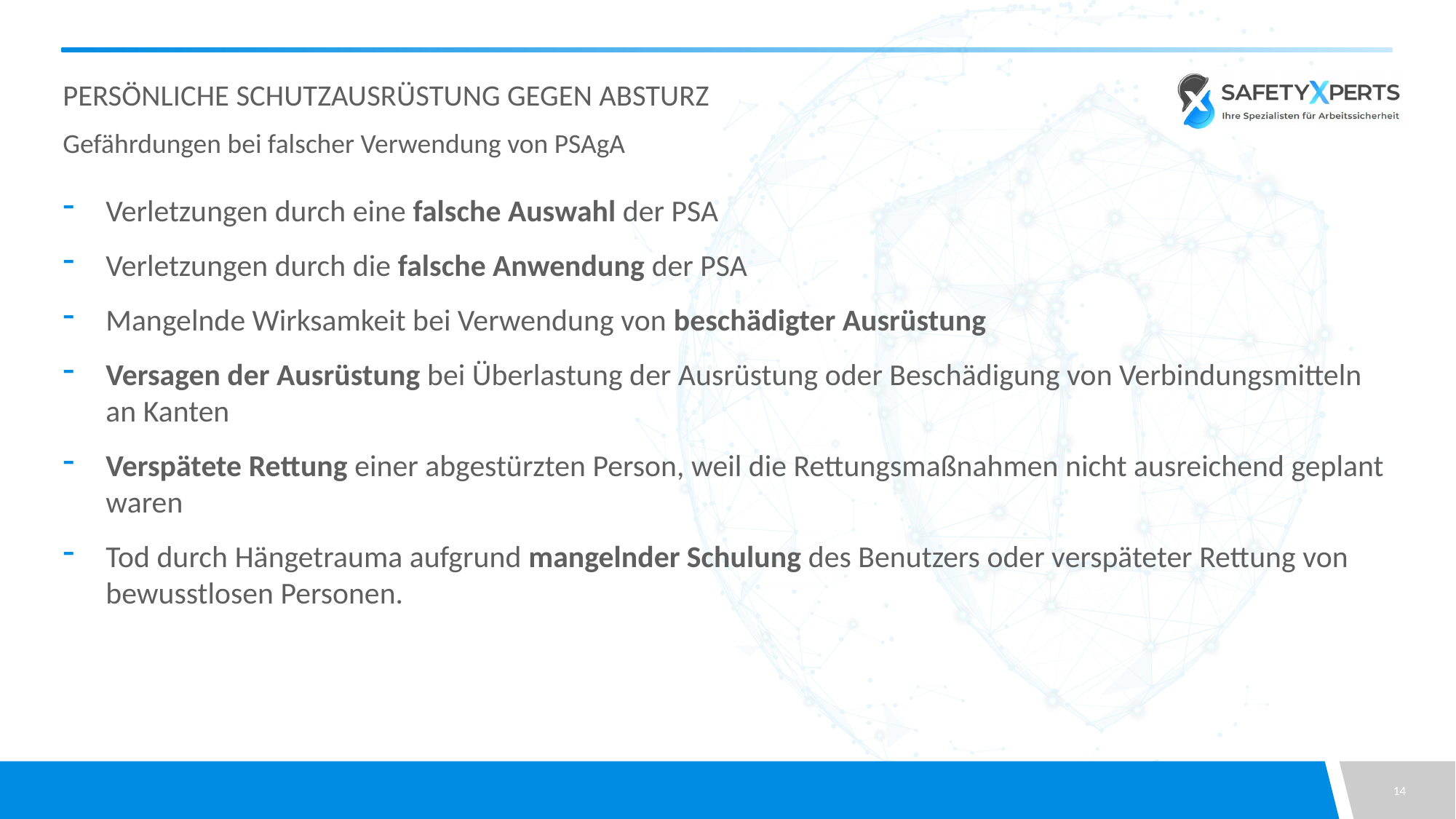

# Persönliche Schutzausrüstung gegen Absturz
Gefährdungen bei falscher Verwendung von PSAgA
Verletzungen durch eine falsche Auswahl der PSA
Verletzungen durch die falsche Anwendung der PSA
Mangelnde Wirksamkeit bei Verwendung von beschädigter Ausrüstung
Versagen der Ausrüstung bei Überlastung der Ausrüstung oder Beschädigung von Verbindungsmitteln an Kanten
Verspätete Rettung einer abgestürzten Person, weil die Rettungsmaßnahmen nicht ausreichend geplant waren
Tod durch Hängetrauma aufgrund mangelnder Schulung des Benutzers oder verspäteter Rettung von bewusstlosen Personen.

14